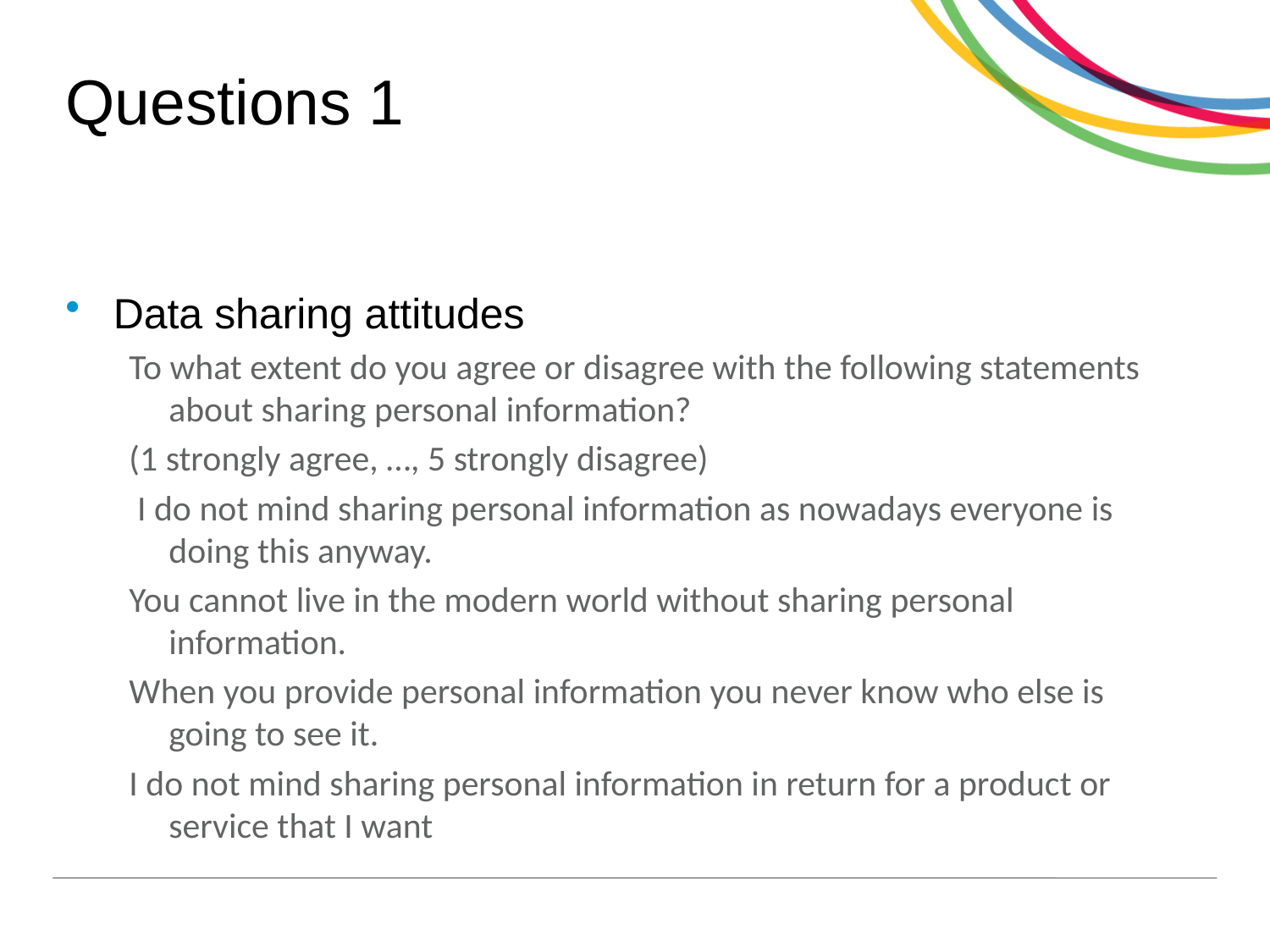

# Questions 1
Data sharing attitudes
To what extent do you agree or disagree with the following statements about sharing personal information?
(1 strongly agree, …, 5 strongly disagree)
 I do not mind sharing personal information as nowadays everyone is doing this anyway.
You cannot live in the modern world without sharing personal information.
When you provide personal information you never know who else is going to see it.
I do not mind sharing personal information in return for a product or service that I want